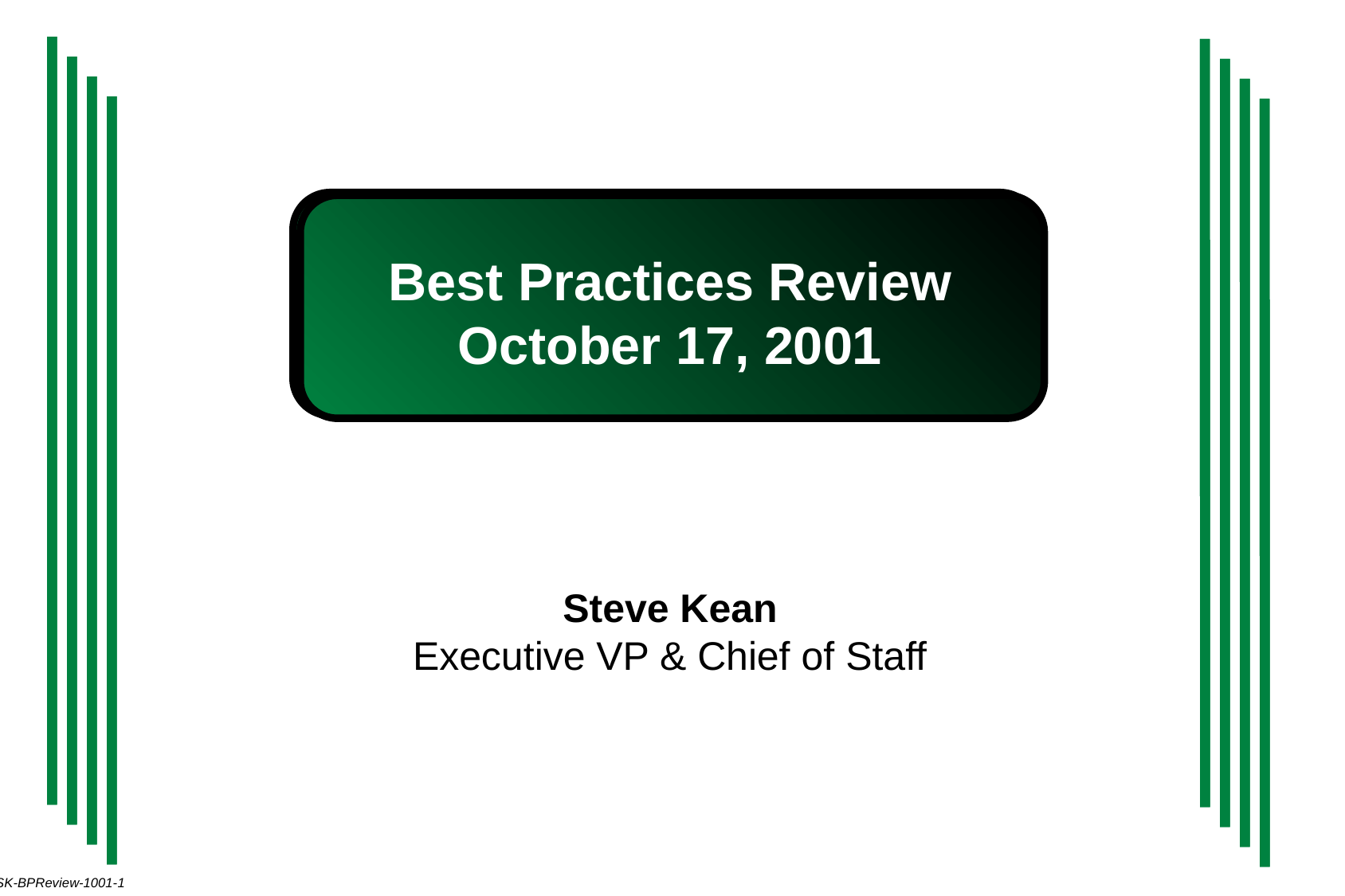

Best Practices Review
October 17, 2001
Steve Kean
Executive VP & Chief of Staff